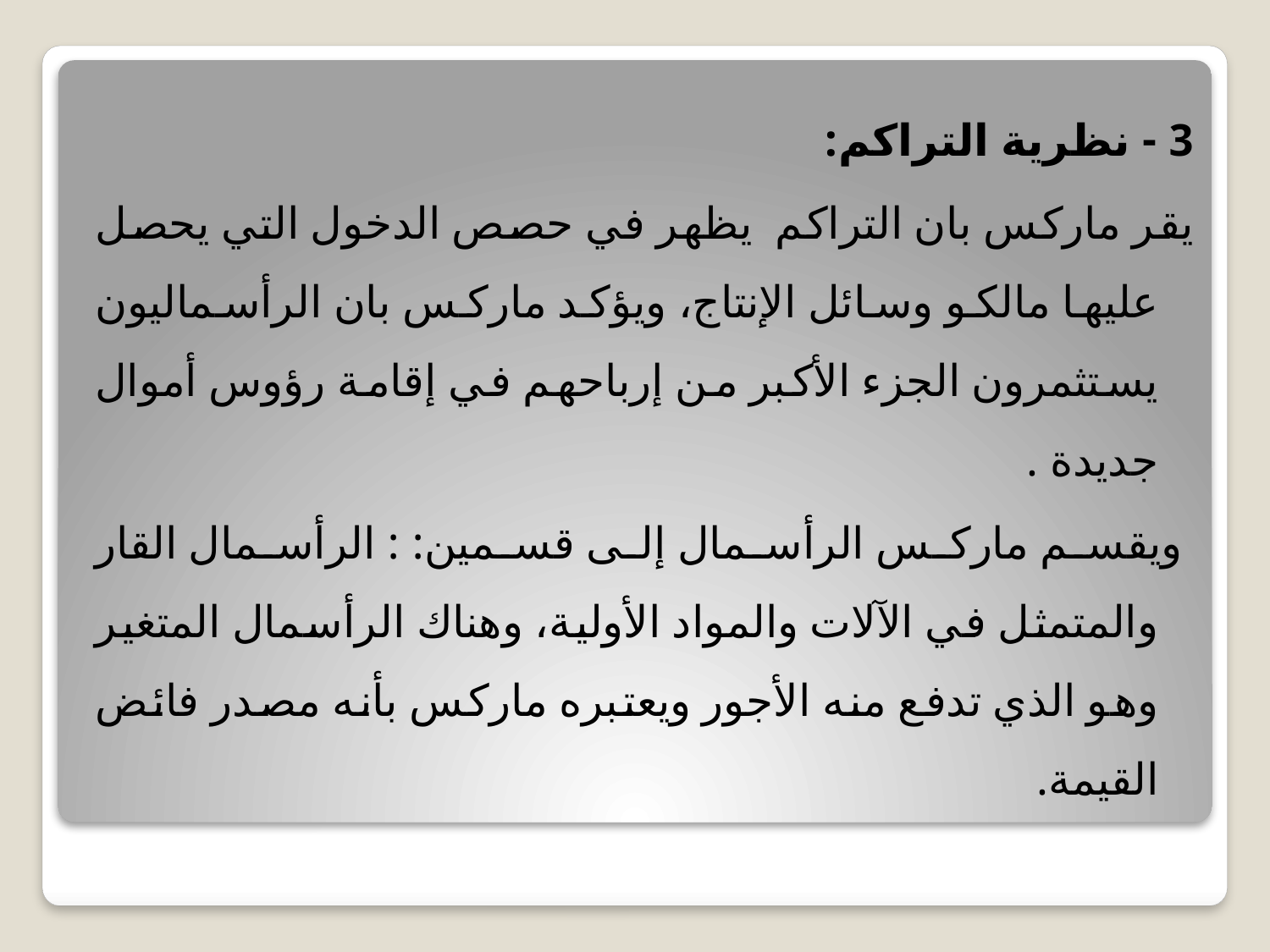

3 - نظرية التراكم:
يقر ماركس بان التراكم  يظهر في حصص الدخول التي يحصل عليها مالكو وسائل الإنتاج، ويؤكد ماركس بان الرأسماليون يستثمرون الجزء الأكبر من إرباحهم في إقامة رؤوس أموال جديدة .
 ويقسم ماركس الرأسمال إلى قسمين: : الرأسمال القار والمتمثل في الآلات والمواد الأولية، وهناك الرأسمال المتغير وهو الذي تدفع منه الأجور ويعتبره ماركس بأنه مصدر فائض القيمة.